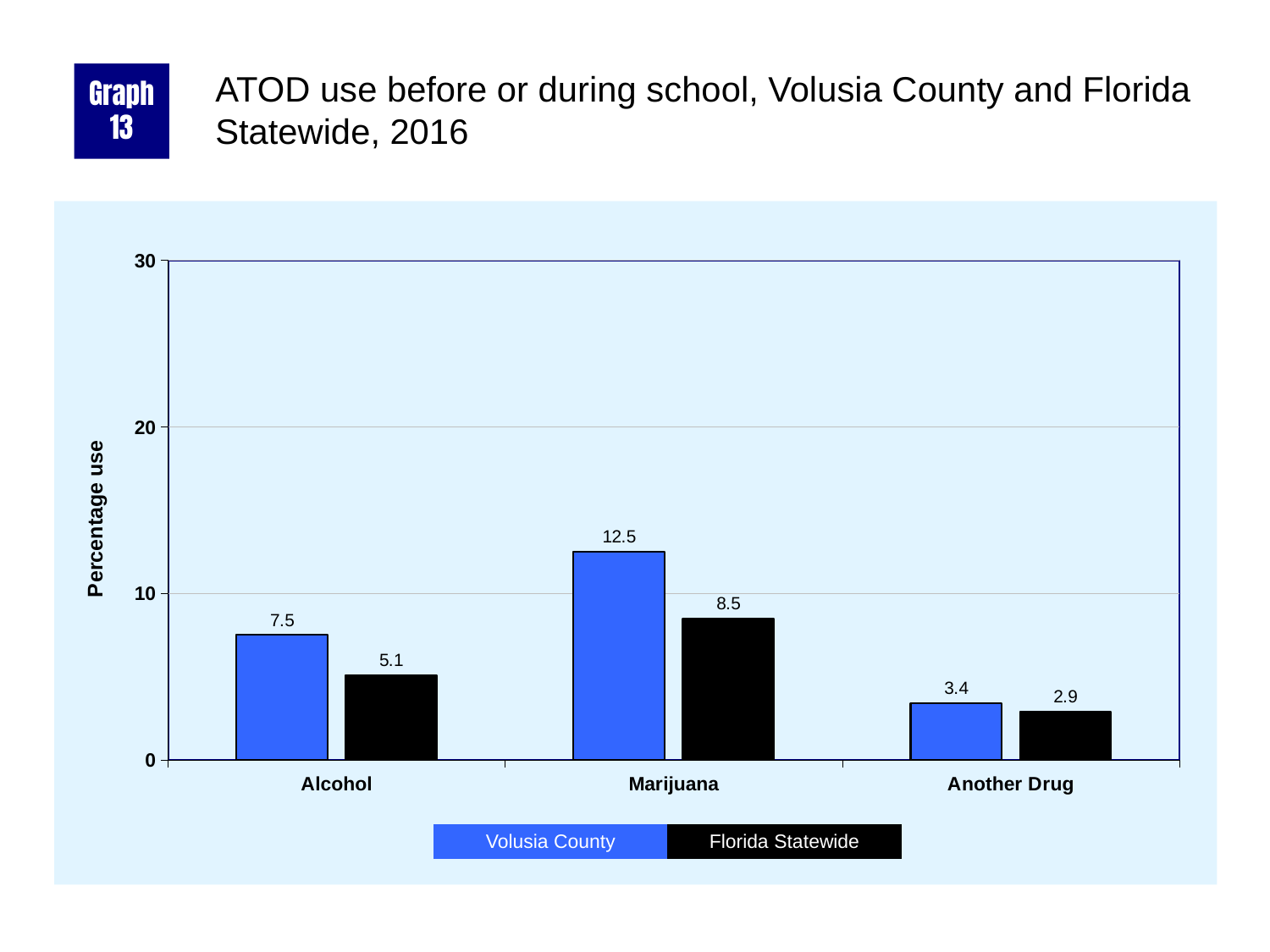

Graph 13
ATOD use before or during school, Volusia County and Florida Statewide, 2016

### Chart

| Category | County 2016 | Florida 2016 |
|---|---|---|
| Alcohol | 7.5 | 5.1 |
| Marijuana | 12.5 | 8.5 |
| Another Drug | 3.4 | 2.9 |
Volusia County
Florida Statewide